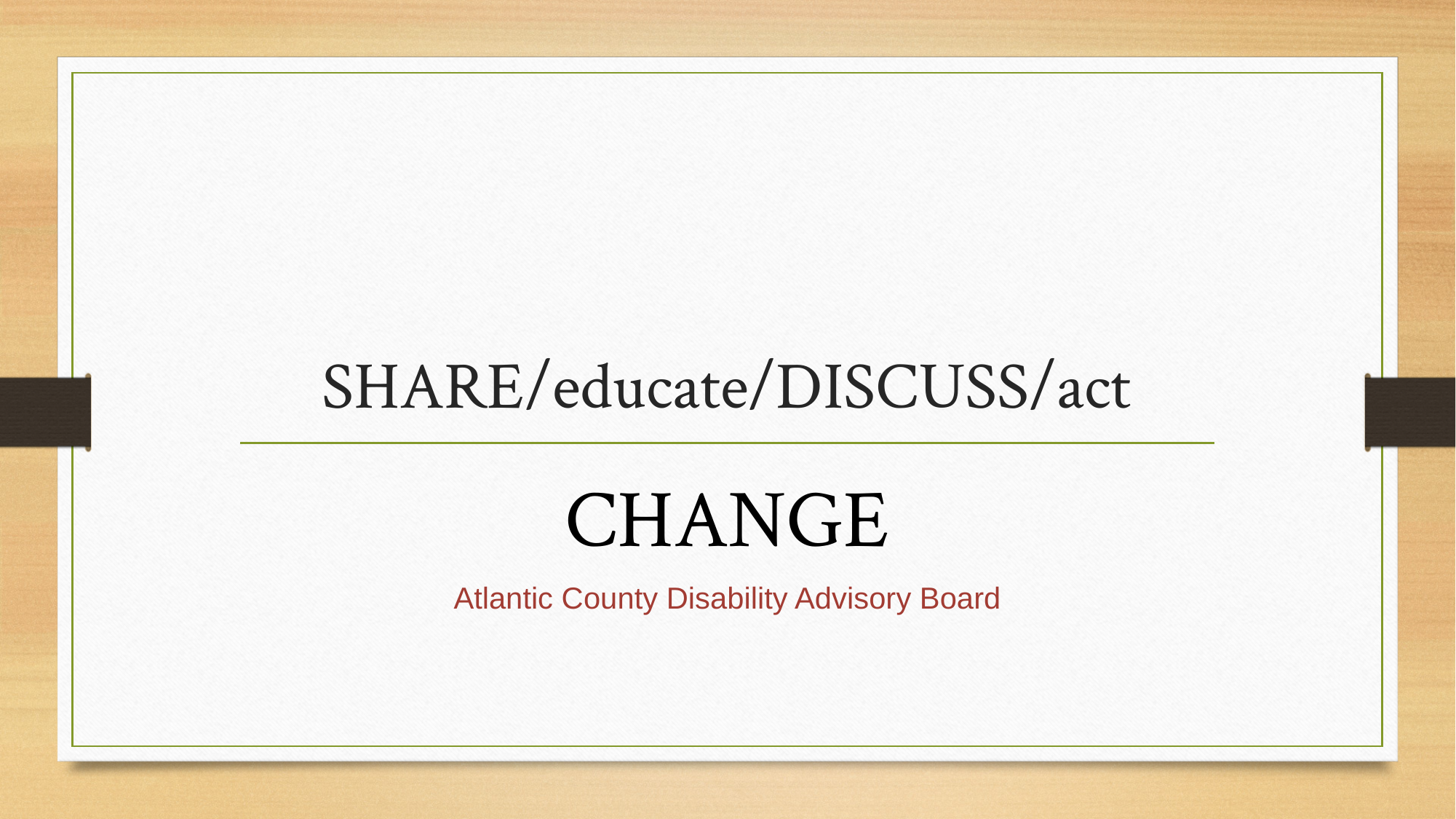

# SHARE/educate/DISCUSS/act
CHANGE
Atlantic County Disability Advisory Board